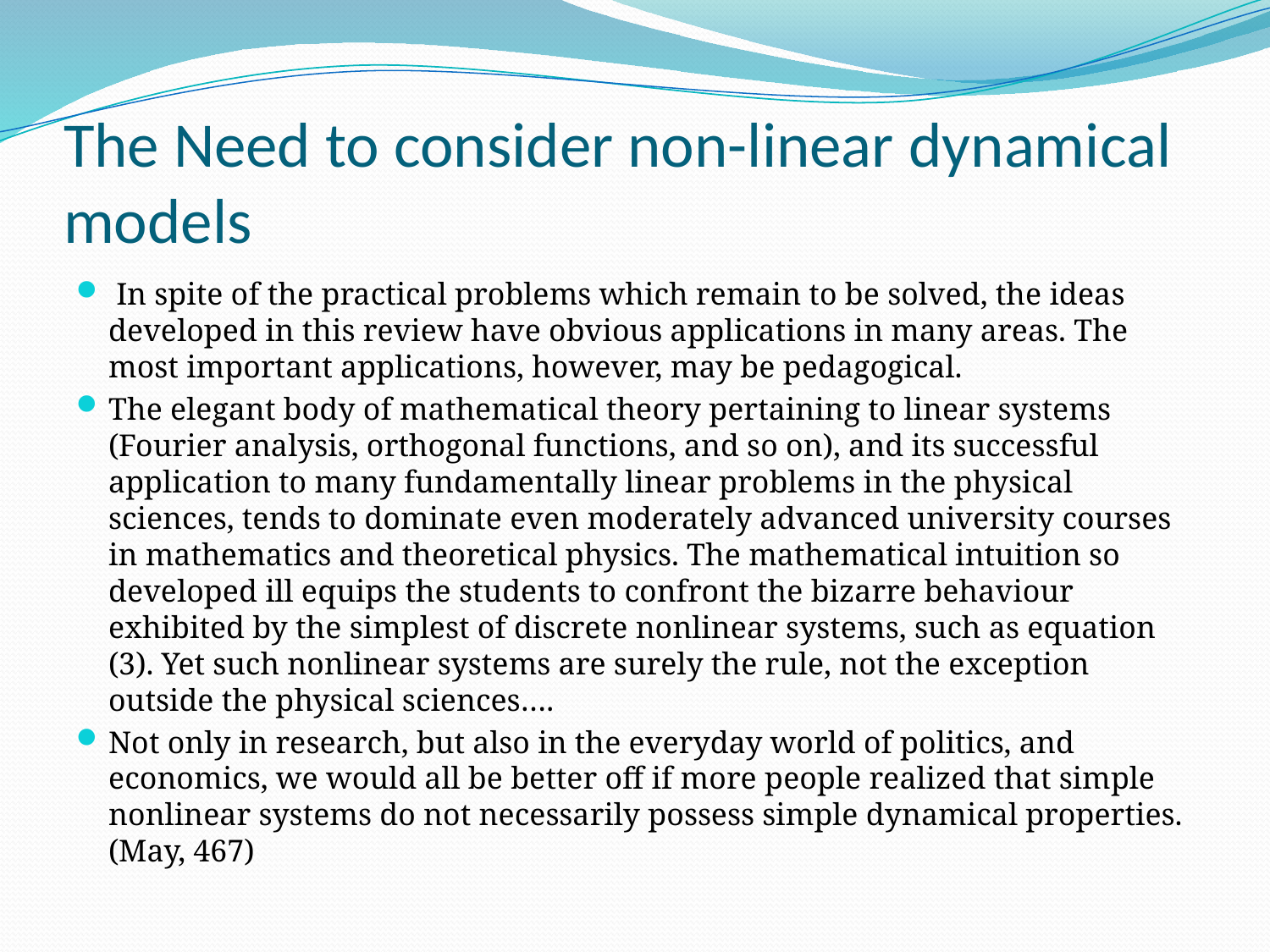

# The Need to consider non-linear dynamical models
 In spite of the practical problems which remain to be solved, the ideas developed in this review have obvious applications in many areas. The most important applications, however, may be pedagogical.
The elegant body of mathematical theory pertaining to linear systems (Fourier analysis, orthogonal functions, and so on), and its successful application to many fundamentally linear problems in the physical sciences, tends to dominate even moderately advanced university courses in mathematics and theoretical physics. The mathematical intuition so developed ill equips the students to confront the bizarre behaviour exhibited by the simplest of discrete nonlinear systems, such as equation (3). Yet such nonlinear systems are surely the rule, not the exception outside the physical sciences….
Not only in research, but also in the everyday world of politics, and economics, we would all be better off if more people realized that simple nonlinear systems do not necessarily possess simple dynamical properties. (May, 467)